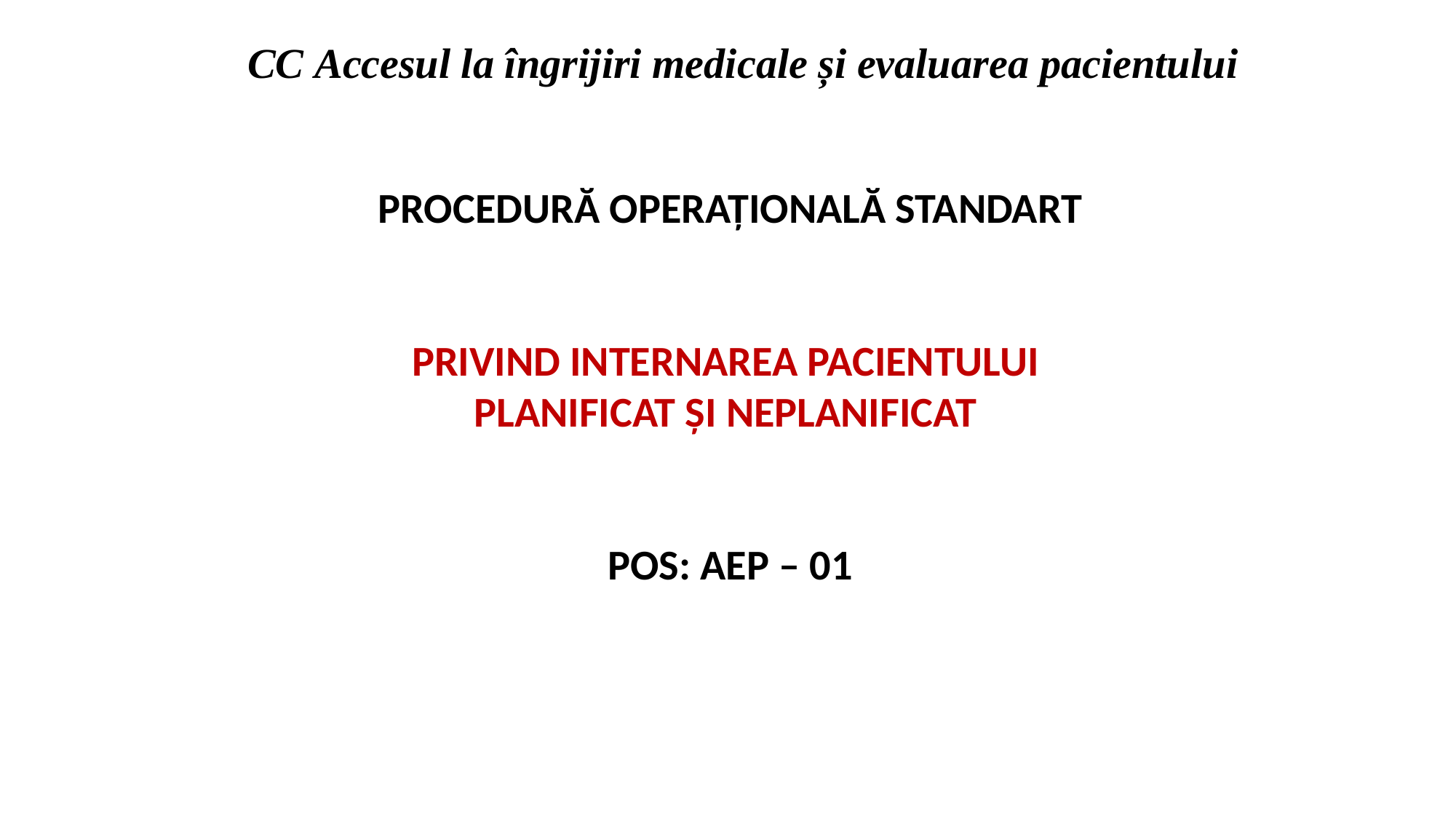

CC Accesul la îngrijiri medicale și evaluarea pacientului
PROCEDURĂ OPERAȚIONALĂ Standart

privind internarea pacientului
planificat și neplanificat
POS: AEP – 01